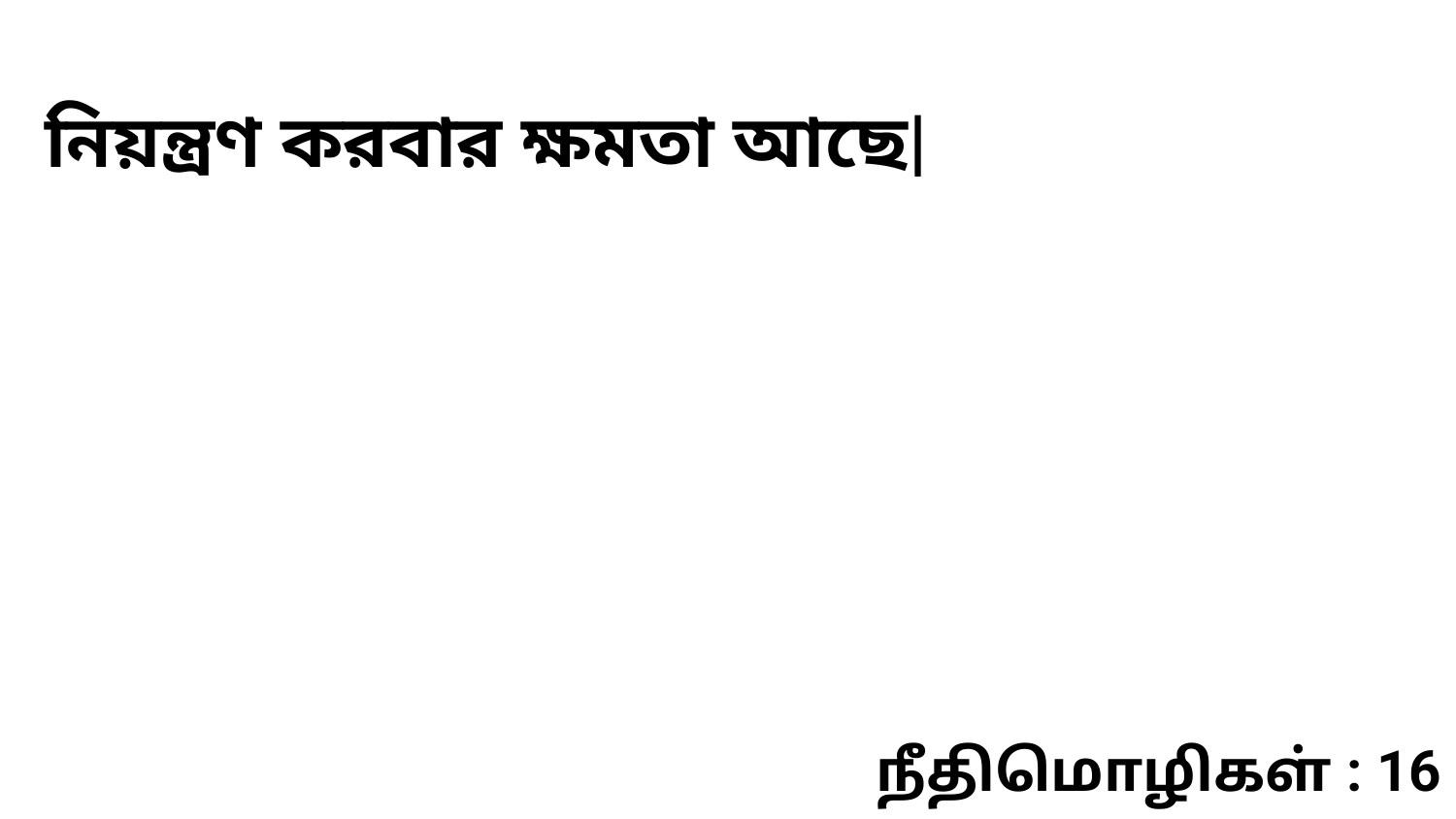

নিয়ন্ত্রণ করবার ক্ষমতা আছে|
நீதிமொழிகள் : 16